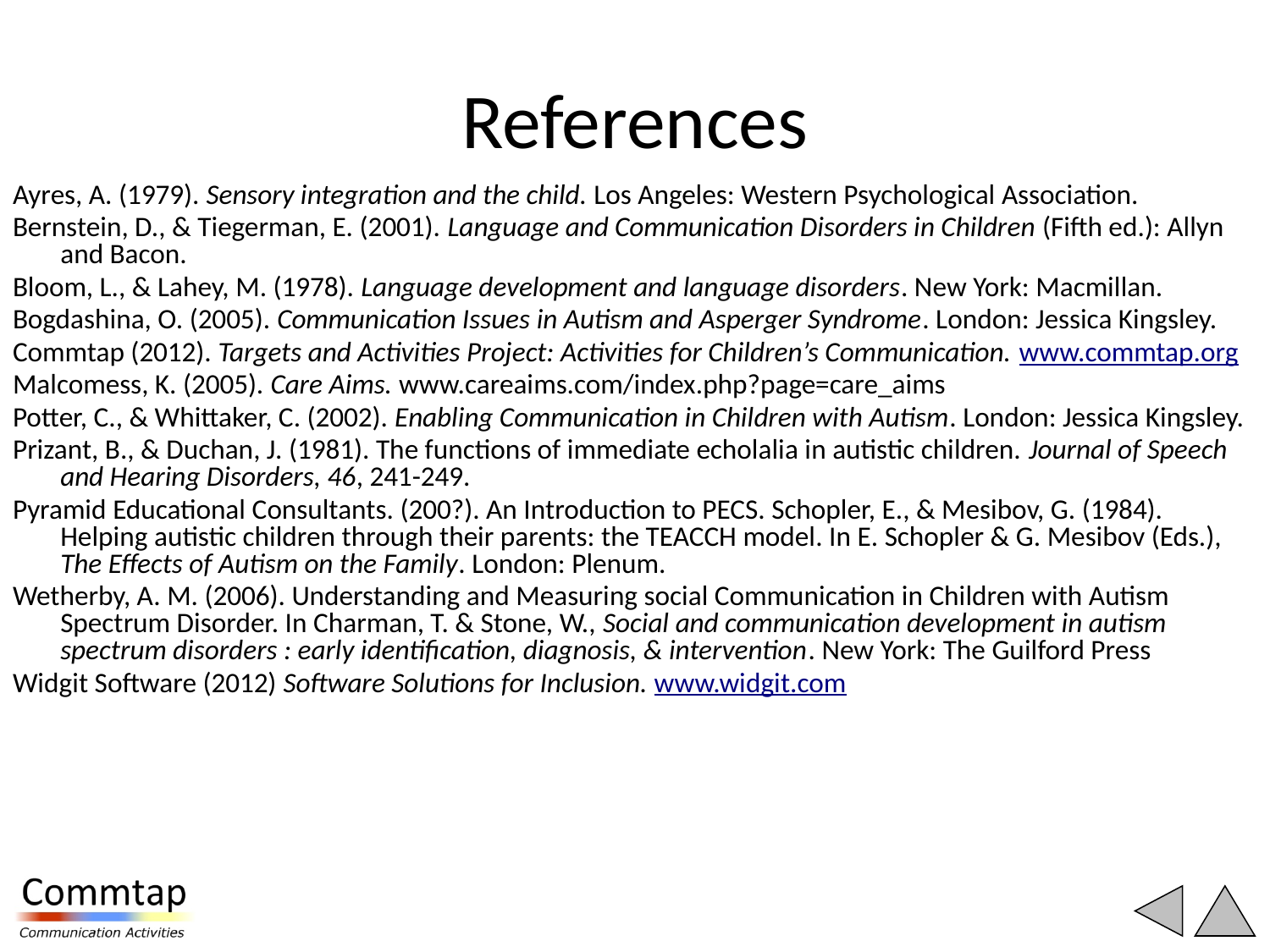

# References
Ayres, A. (1979). Sensory integration and the child. Los Angeles: Western Psychological Association.
Bernstein, D., & Tiegerman, E. (2001). Language and Communication Disorders in Children (Fifth ed.): Allyn and Bacon.
Bloom, L., & Lahey, M. (1978). Language development and language disorders. New York: Macmillan.
Bogdashina, O. (2005). Communication Issues in Autism and Asperger Syndrome. London: Jessica Kingsley.
Commtap (2012). Targets and Activities Project: Activities for Children’s Communication. www.commtap.org
Malcomess, K. (2005). Care Aims. www.careaims.com/index.php?page=care_aims
Potter, C., & Whittaker, C. (2002). Enabling Communication in Children with Autism. London: Jessica Kingsley.
Prizant, B., & Duchan, J. (1981). The functions of immediate echolalia in autistic children. Journal of Speech and Hearing Disorders, 46, 241-249.
Pyramid Educational Consultants. (200?). An Introduction to PECS. Schopler, E., & Mesibov, G. (1984). Helping autistic children through their parents: the TEACCH model. In E. Schopler & G. Mesibov (Eds.), The Effects of Autism on the Family. London: Plenum.
Wetherby, A. M. (2006). Understanding and Measuring social Communication in Children with Autism Spectrum Disorder. In Charman, T. & Stone, W., Social and communication development in autism spectrum disorders : early identification, diagnosis, & intervention. New York: The Guilford Press
Widgit Software (2012) Software Solutions for Inclusion. www.widgit.com